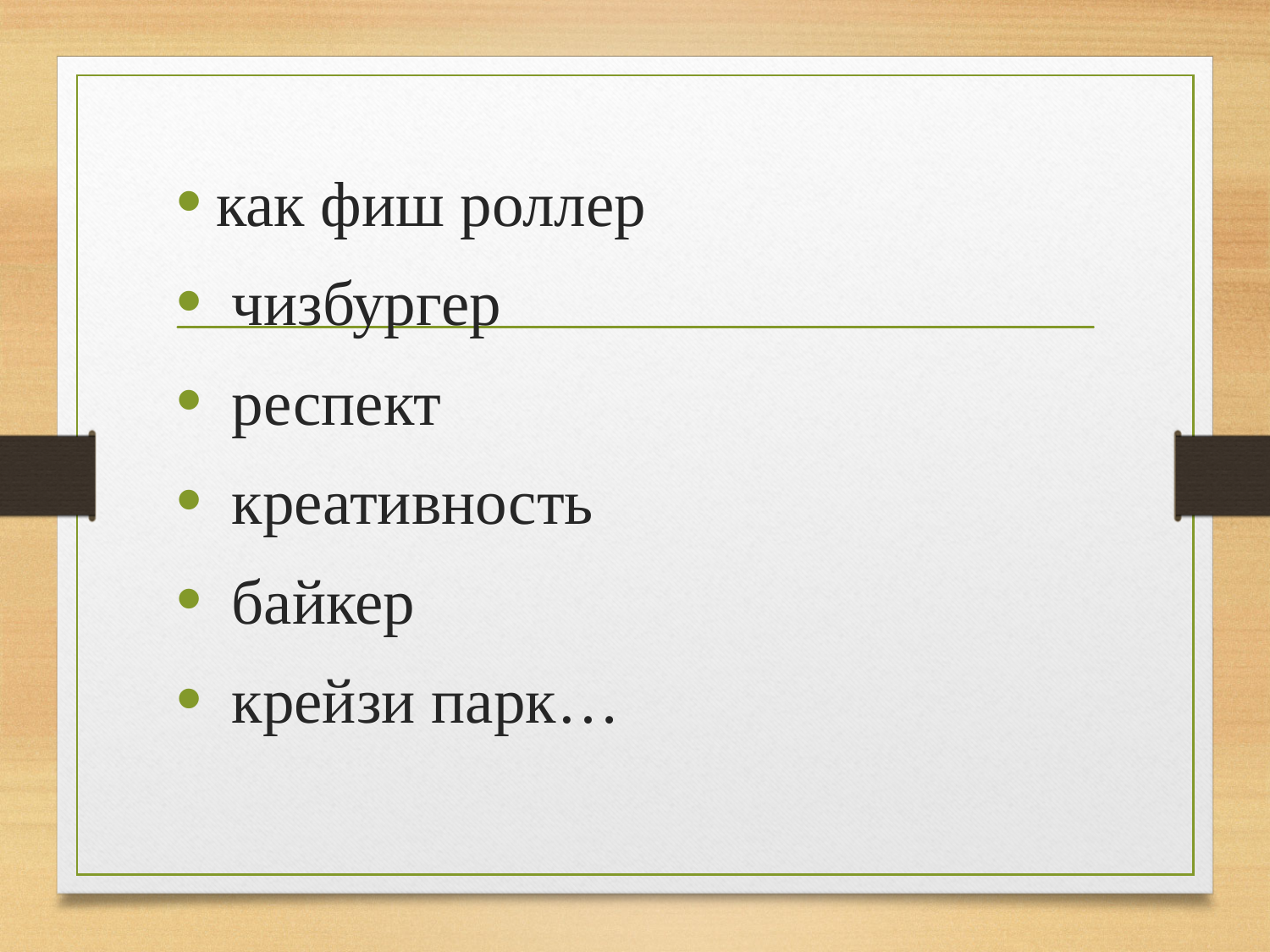

как фиш роллер
 чизбургер
 респект
 креативность
 байкер
 крейзи парк…